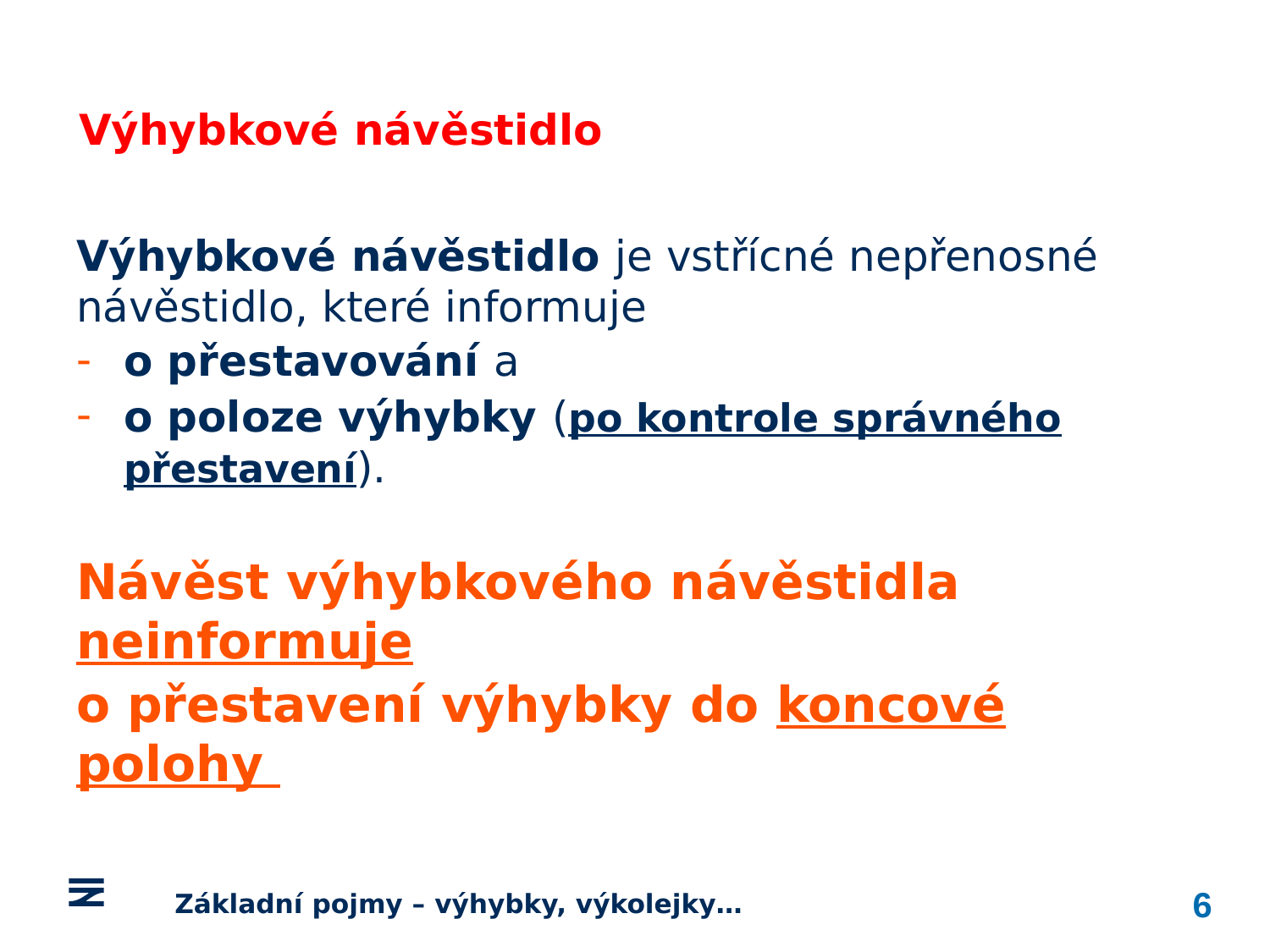

Výhybkové návěstidlo
Výhybkové návěstidlo je vstřícné nepřenosné návěstidlo, které informuje
o přestavování a
o poloze výhybky (po kontrole správného přestavení).

Návěst výhybkového návěstidla neinformuje
o přestavení výhybky do koncové polohy

6
	Základní pojmy – výhybky, výkolejky…